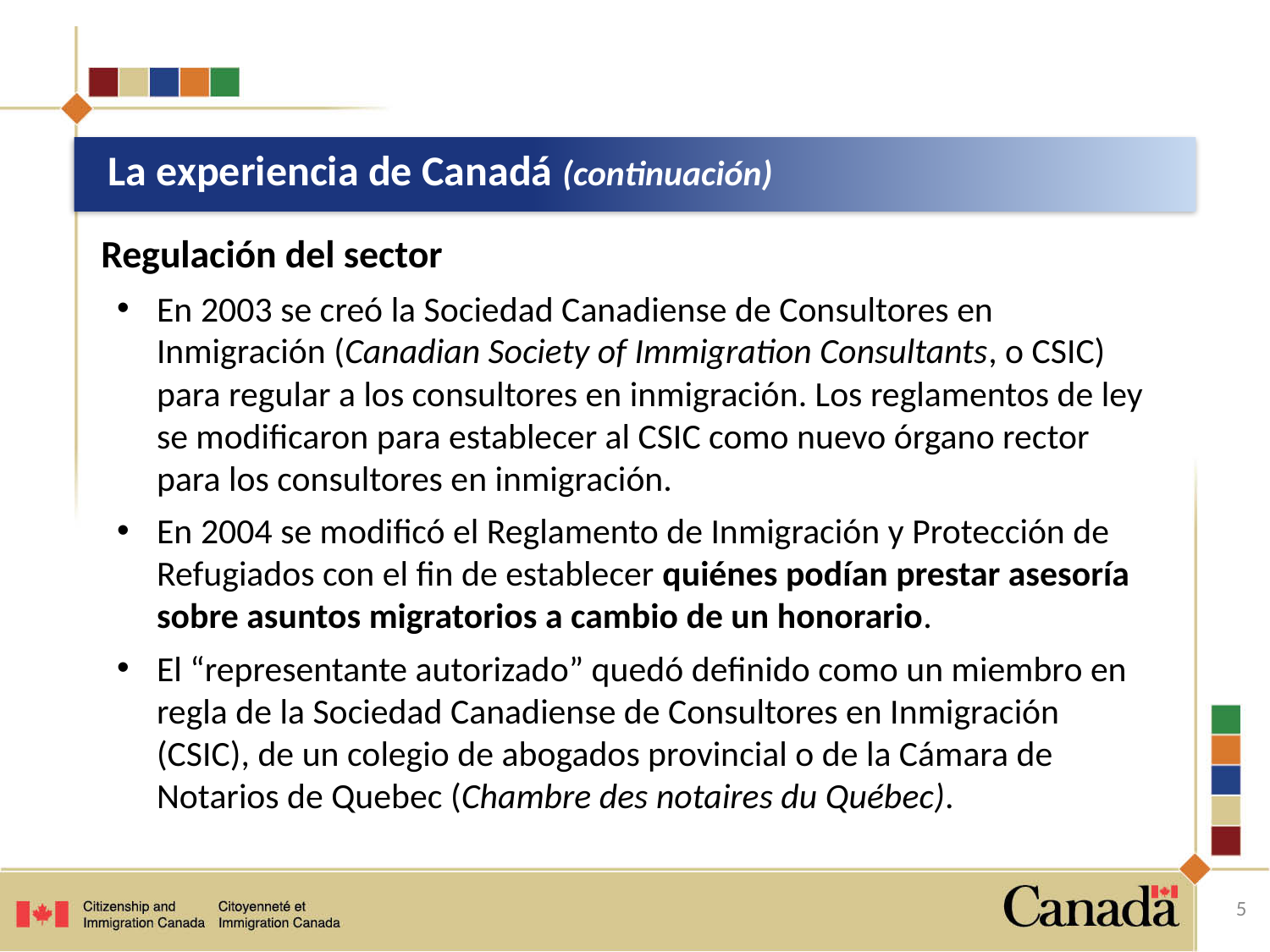

# La experiencia de Canadá (continuación)
	Regulación del sector
En 2003 se creó la Sociedad Canadiense de Consultores en Inmigración (Canadian Society of Immigration Consultants, o CSIC) para regular a los consultores en inmigración. Los reglamentos de ley se modificaron para establecer al CSIC como nuevo órgano rector para los consultores en inmigración.
En 2004 se modificó el Reglamento de Inmigración y Protección de Refugiados con el fin de establecer quiénes podían prestar asesoría sobre asuntos migratorios a cambio de un honorario.
El “representante autorizado” quedó definido como un miembro en regla de la Sociedad Canadiense de Consultores en Inmigración (CSIC), de un colegio de abogados provincial o de la Cámara de Notarios de Quebec (Chambre des notaires du Québec).
5